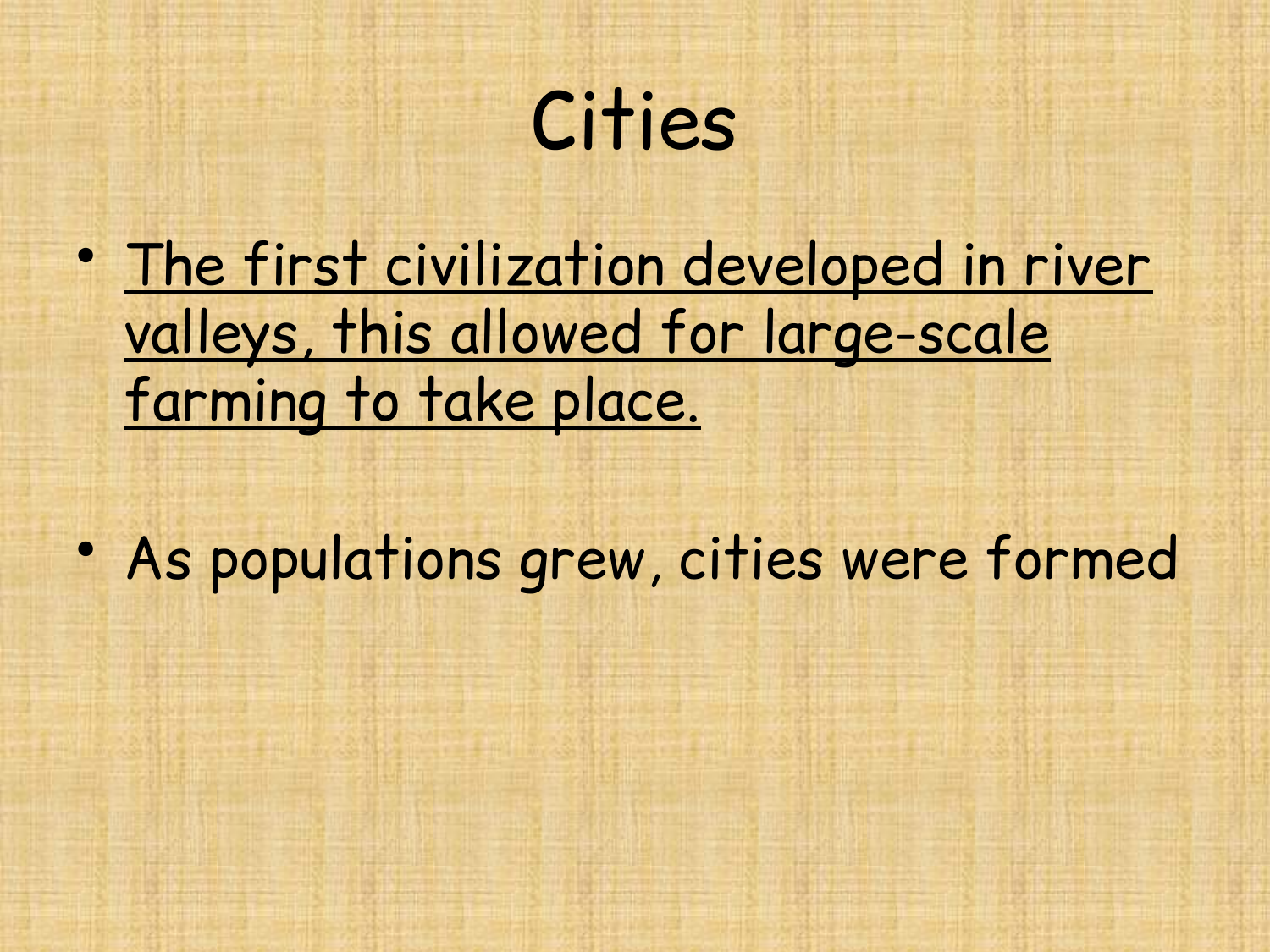

# Cities
The first civilization developed in river valleys, this allowed for large-scale farming to take place.

As populations grew, cities were formed